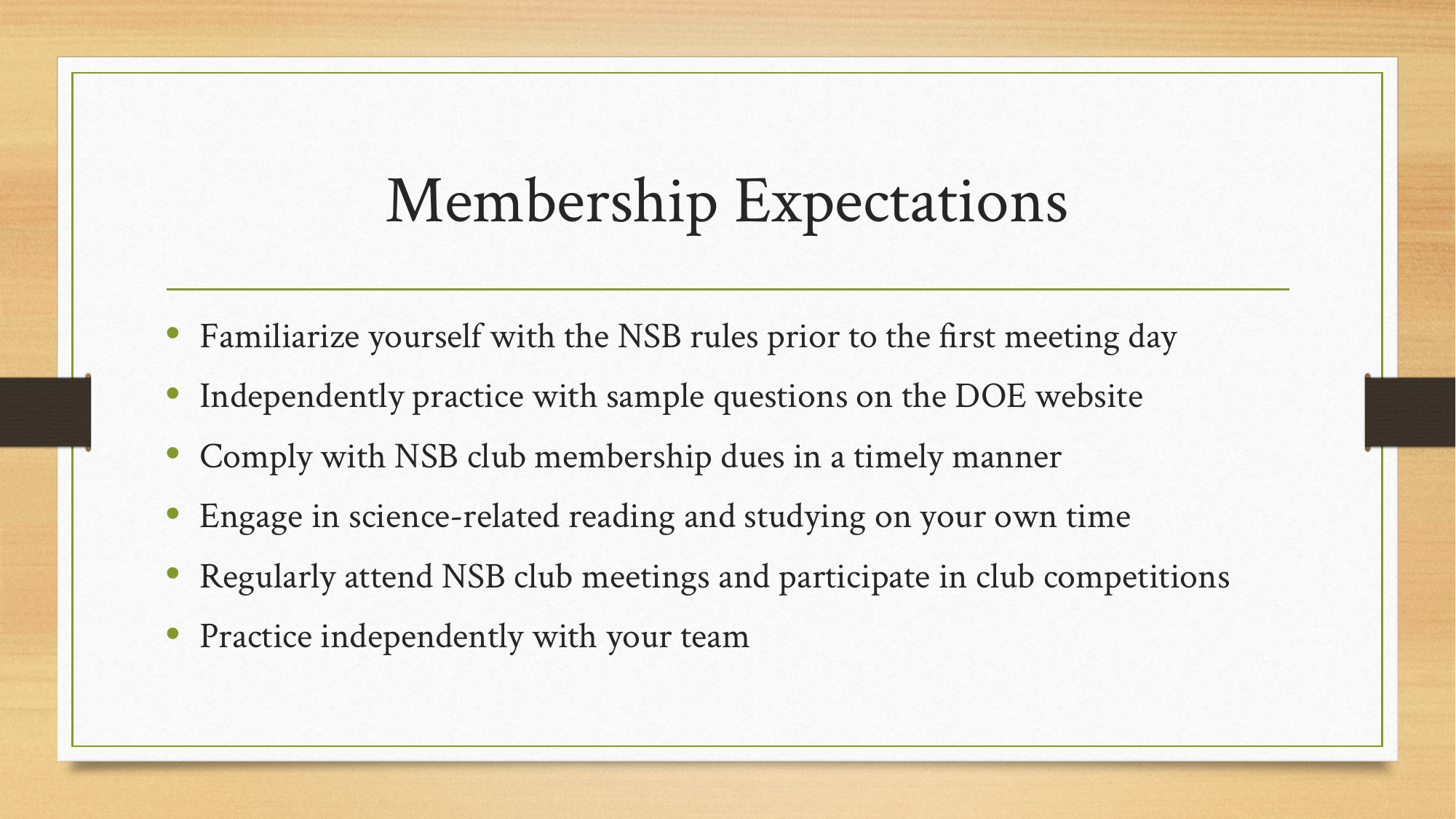

# Membership Expectations
Familiarize yourself with the NSB rules prior to the first meeting day
Independently practice with sample questions on the DOE website
Comply with NSB club membership dues in a timely manner
Engage in science-related reading and studying on your own time
Regularly attend NSB club meetings and participate in club competitions
Practice independently with your team